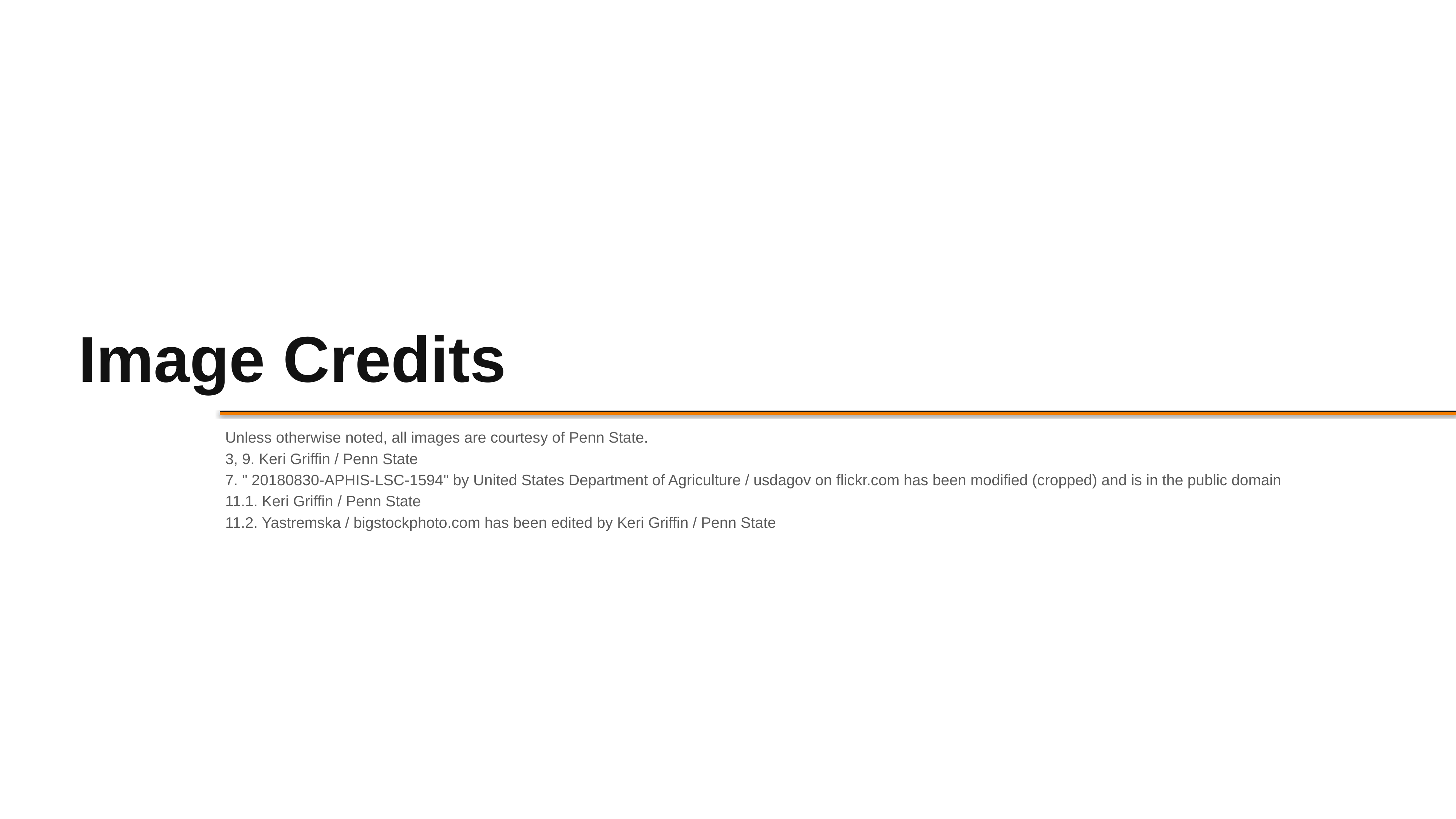

# Image Credits
Unless otherwise noted, all images are courtesy of Penn State.
3, 9. Keri Griffin / Penn State
7. " 20180830-APHIS-LSC-1594" by United States Department of Agriculture / usdagov on flickr.com has been modified (cropped) and is in the public domain
11.1. Keri Griffin / Penn State
11.2. Yastremska / bigstockphoto.com has been edited by Keri Griffin / Penn State